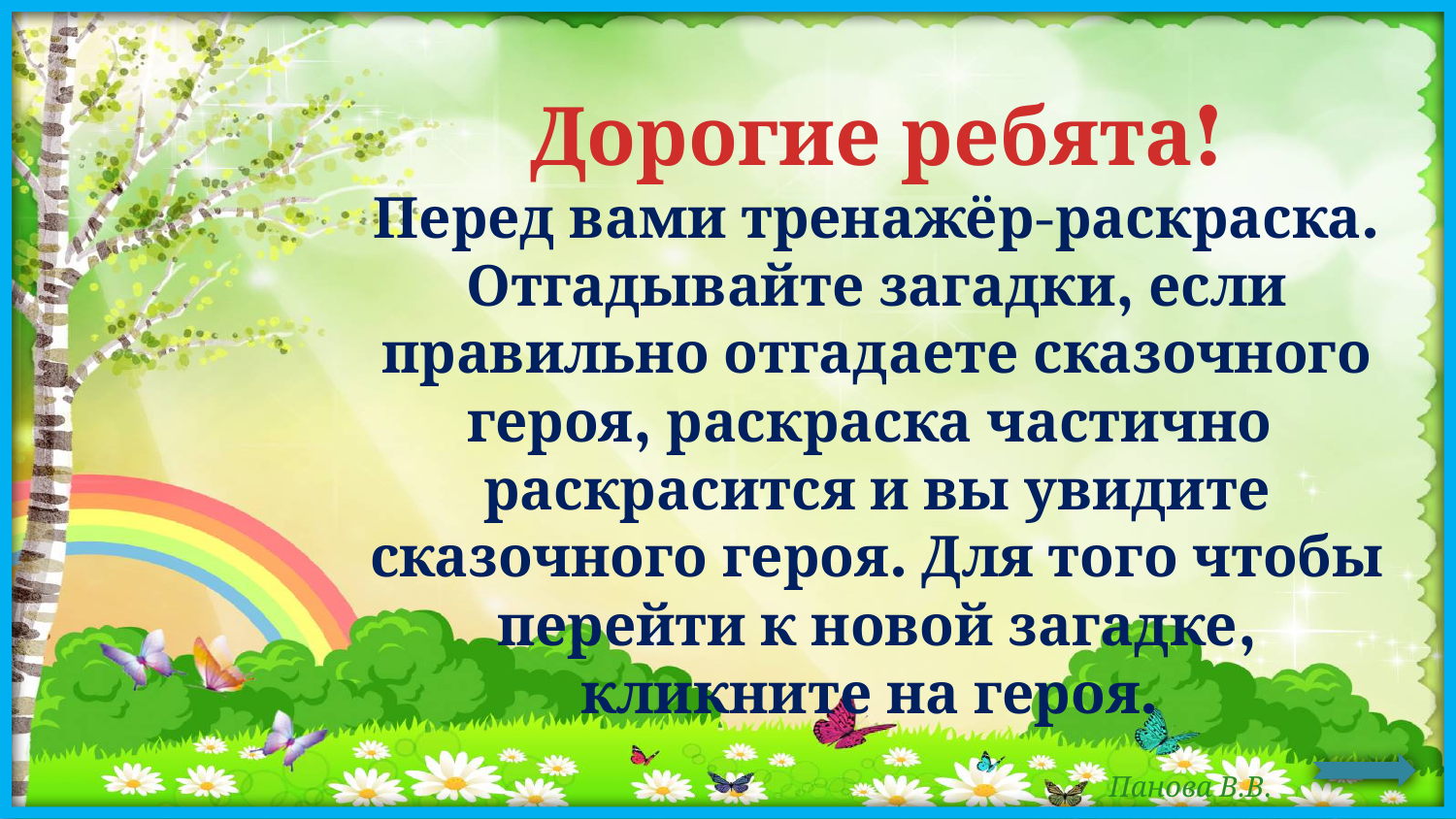

Дорогие ребята!
Перед вами тренажёр-раскраска. Отгадывайте загадки, если правильно отгадаете сказочного героя, раскраска частично  раскрасится и вы увидите сказочного героя. Для того чтобы перейти к новой загадке, кликните на героя.